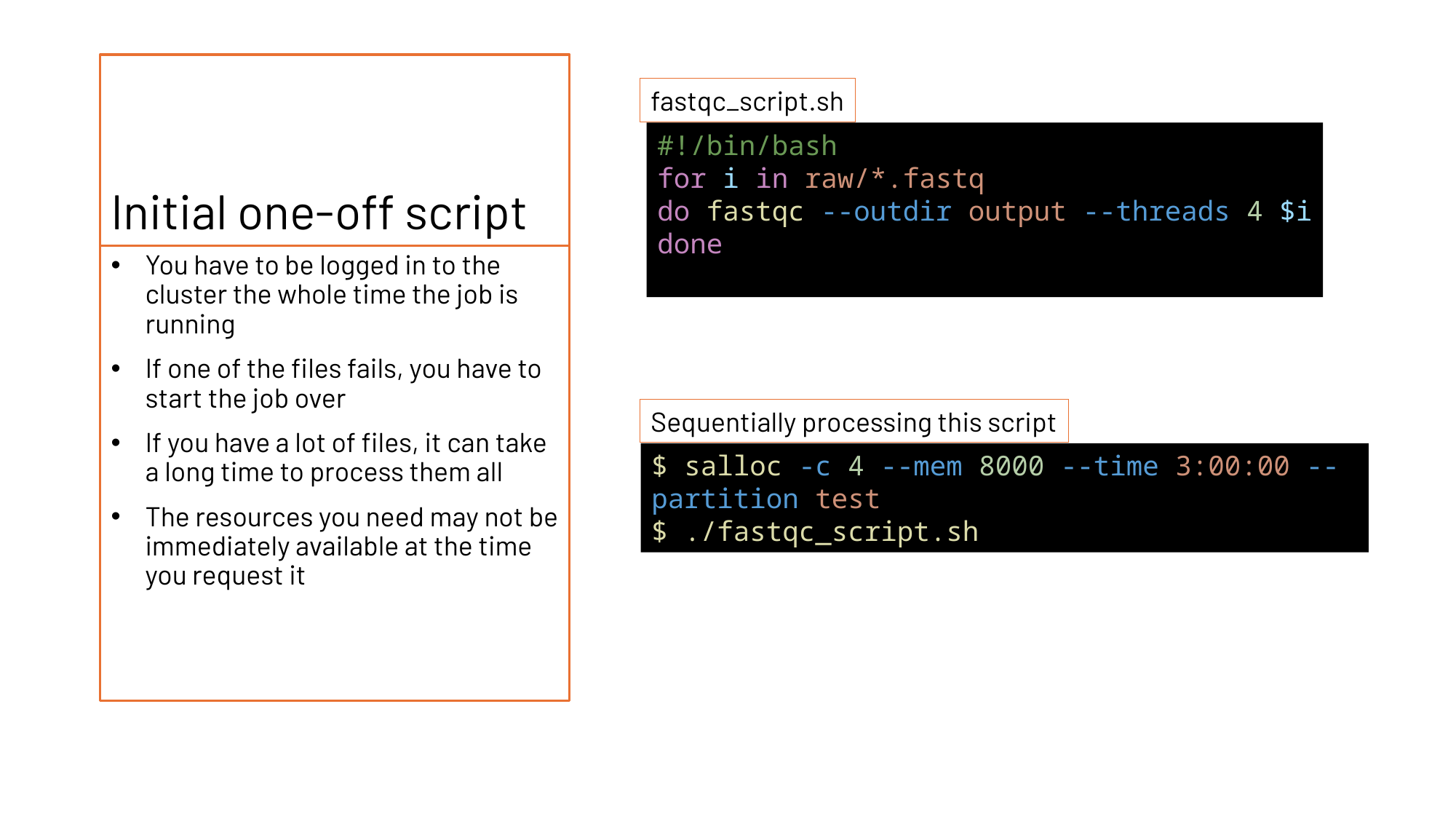

# Initial one-off script
fastqc_script.sh
#!/bin/bash
for i in raw/*.fastq
do fastqc --outdir output --threads 4 $i
done

You have to be logged in to the cluster the whole time the job is running
If one of the files fails, you have to start the job over
If you have a lot of files, it can take a long time to process them all
The resources you need may not be immediately available at the time you request it
Sequentially processing this script
$ salloc -c 4 --mem 8000 --time 3:00:00 --partition test
$ ./fastqc_script.sh